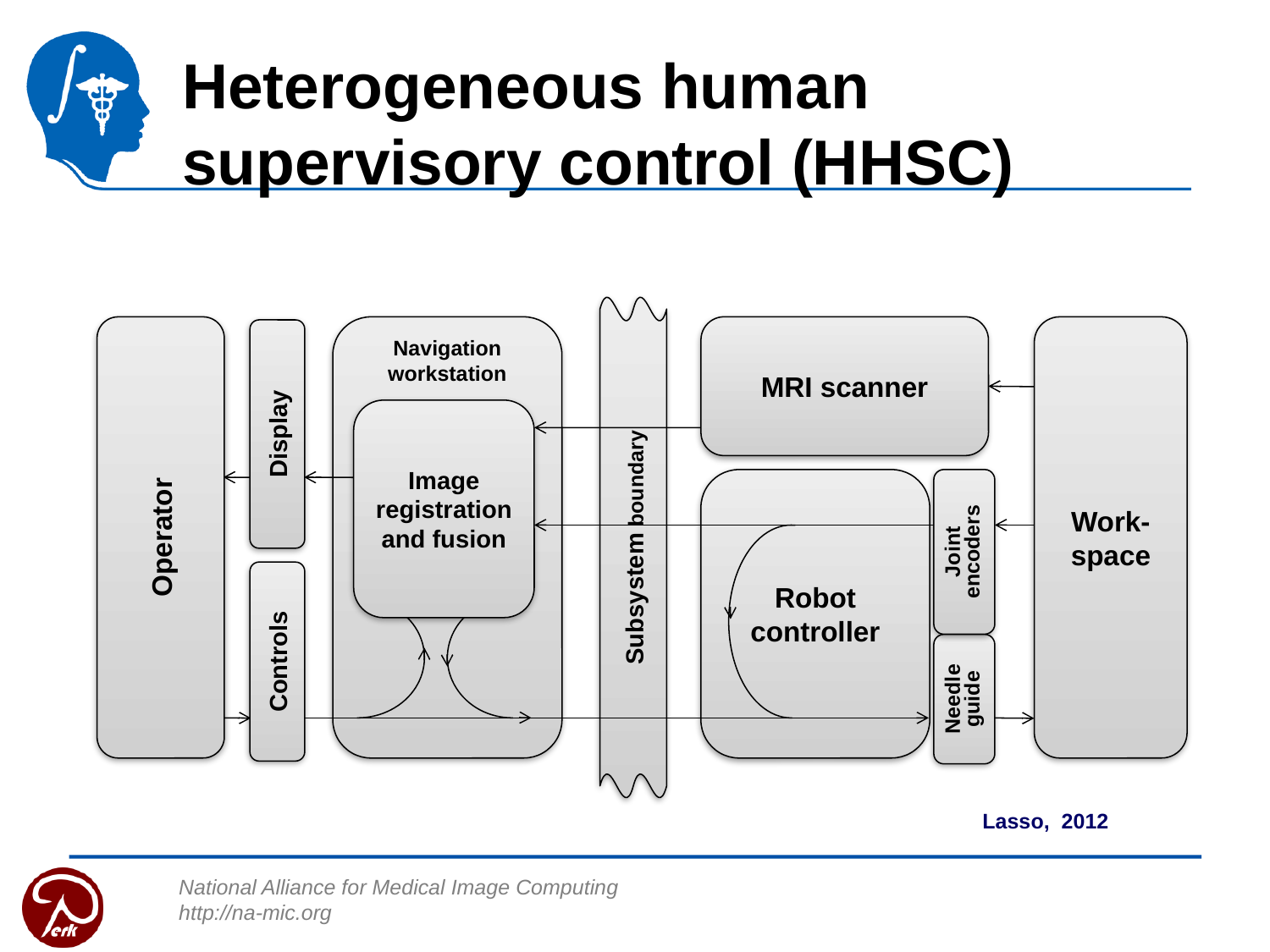

# Heterogeneous human supervisory control (HHSC)
Subsystem boundary
Operator
Navigation workstation

MRI scanner
Work-space
Display
Image registration and fusion
Robot
controller
Joint
encoders

Controls

Needle guide
Lasso,  2012